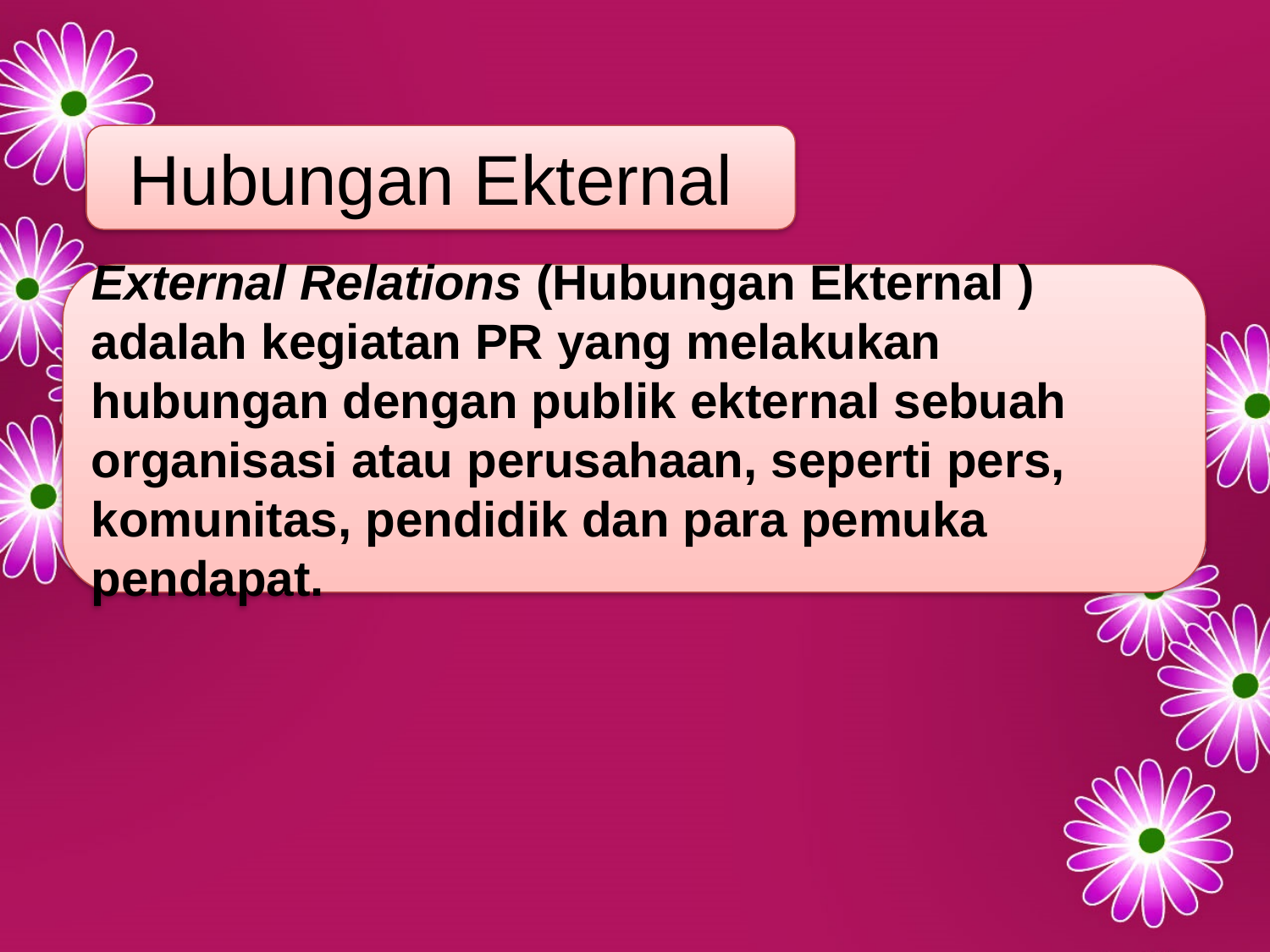

Hubungan Ekternal
External Relations (Hubungan Ekternal ) adalah kegiatan PR yang melakukan hubungan dengan publik ekternal sebuah organisasi atau perusahaan, seperti pers, komunitas, pendidik dan para pemuka pendapat.